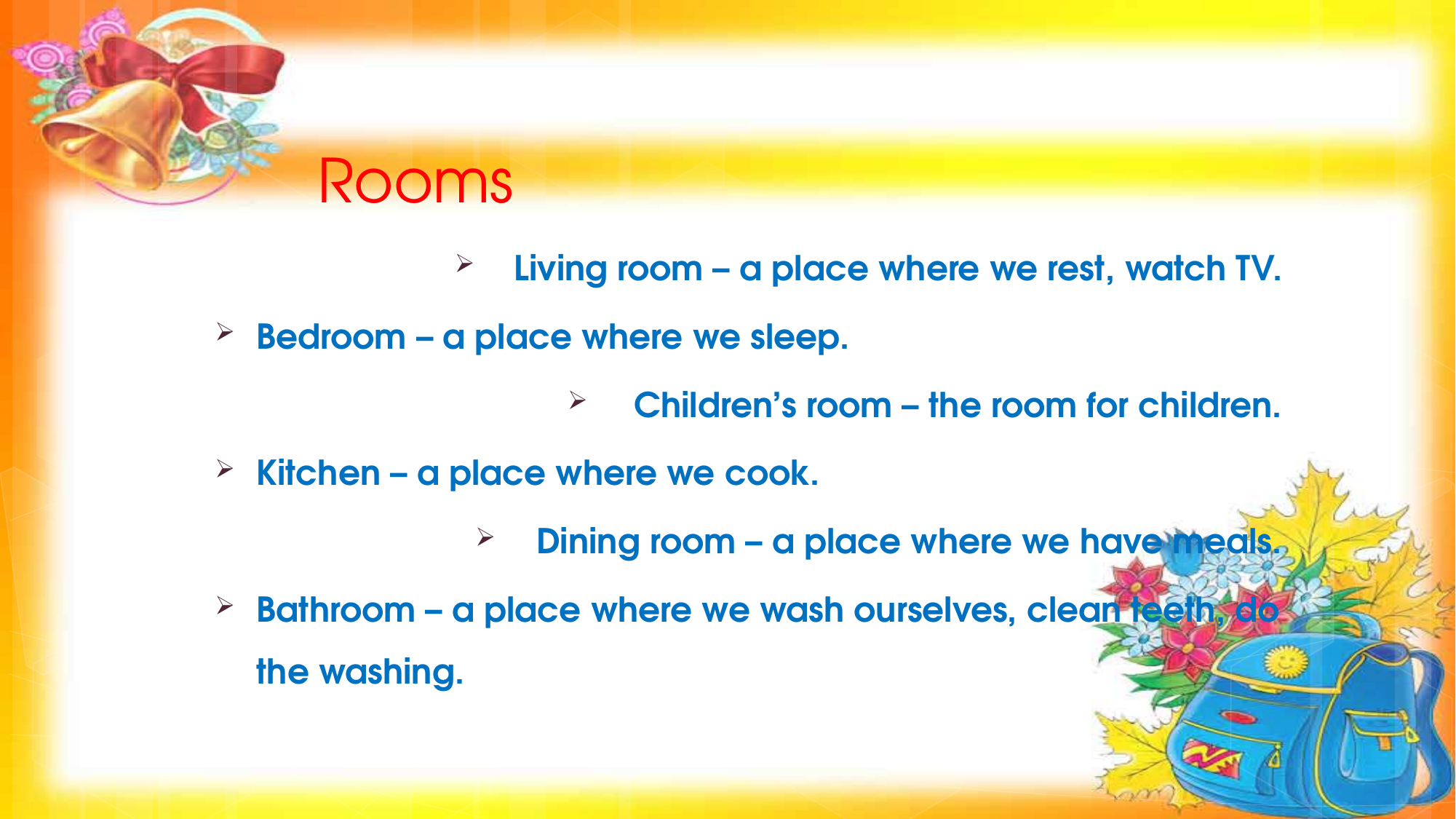

# Rooms
Living room – a place where we rest, watch TV.
Bedroom – a place where we sleep.
Children’s room – the room for children.
Kitchen – a place where we cook.
Dining room – a place where we have meals.
Bathroom – a place where we wash ourselves, clean teeth, do the washing.